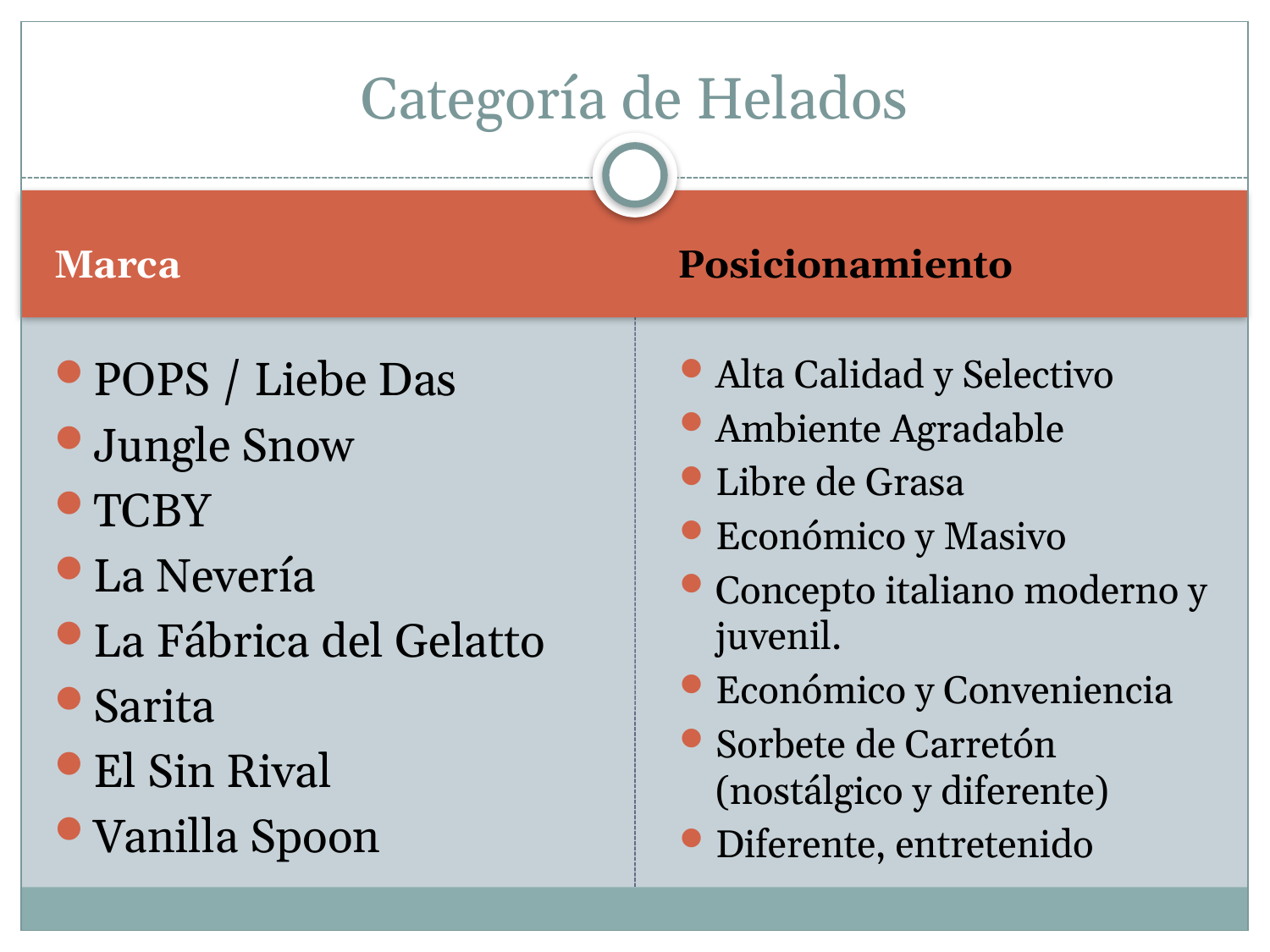

# Categoría de Helados
Marca
Posicionamiento
POPS / Liebe Das
Jungle Snow
TCBY
La Nevería
La Fábrica del Gelatto
Sarita
El Sin Rival
Vanilla Spoon

Alta Calidad y Selectivo
Ambiente Agradable
Libre de Grasa
Económico y Masivo
Concepto italiano moderno y juvenil.
Económico y Conveniencia
Sorbete de Carretón (nostálgico y diferente)
Diferente, entretenido